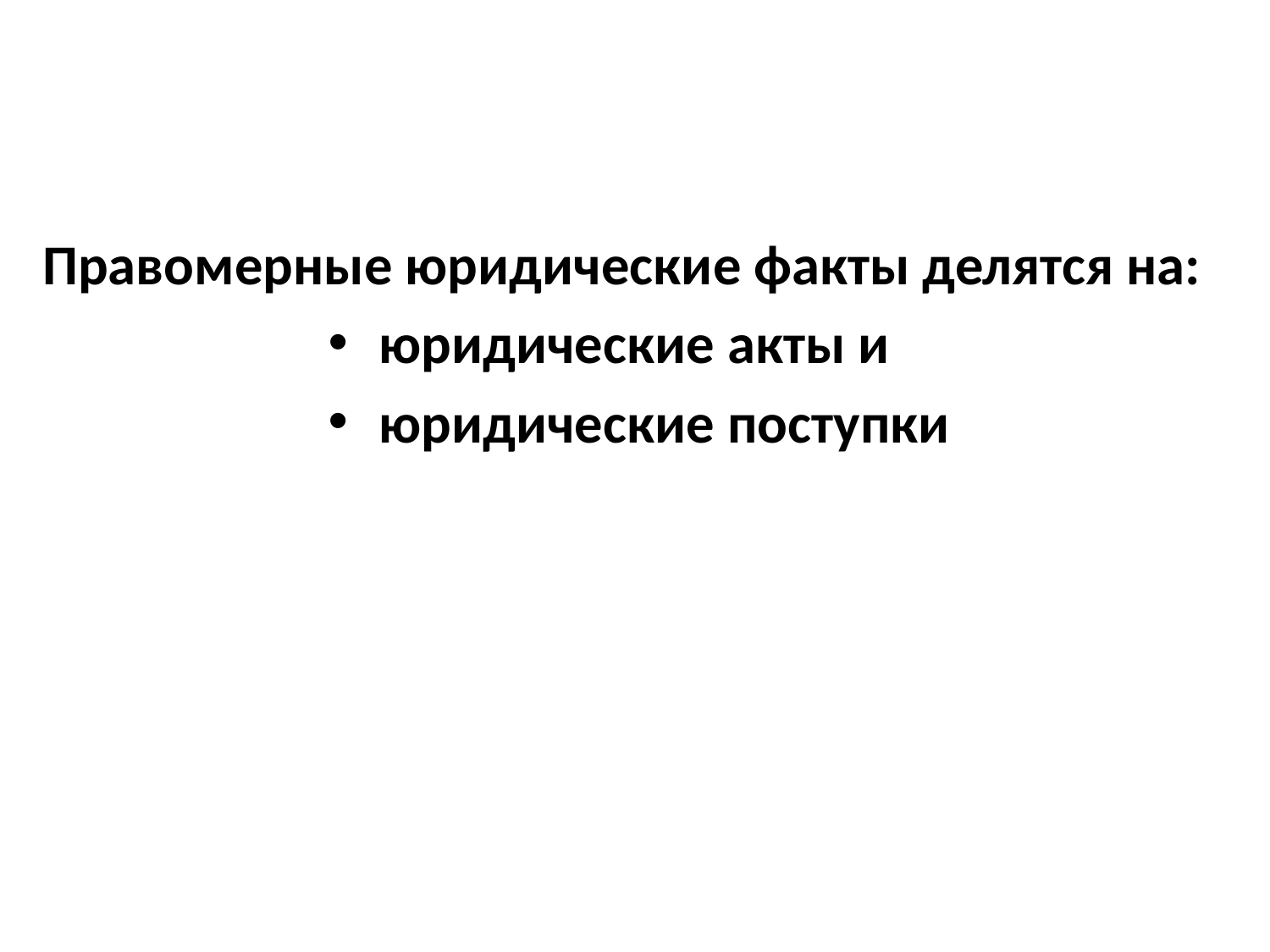

Правомерные юридические факты делятся на:
юридические акты и
юридические поступки